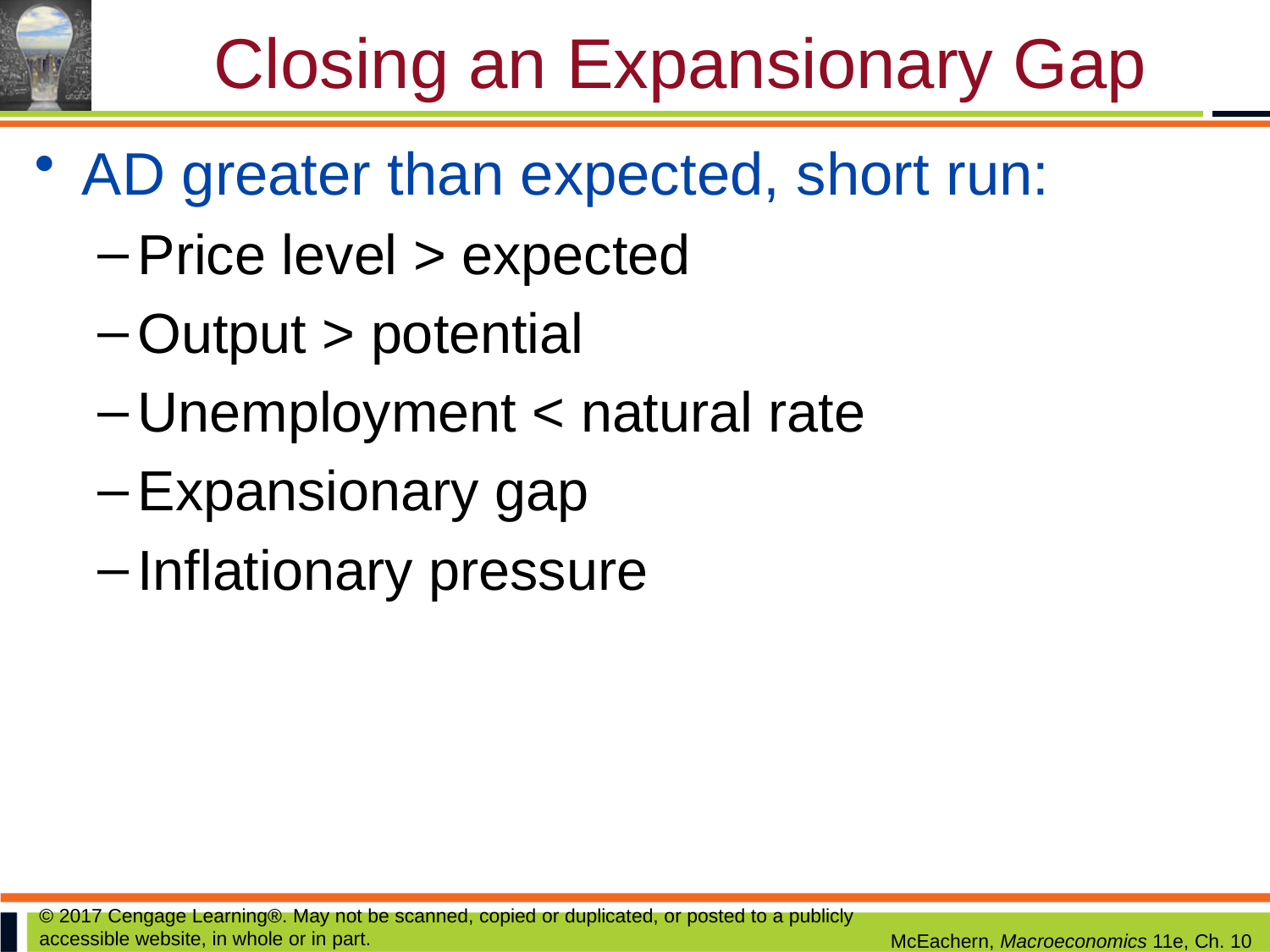

# Closing an Expansionary Gap
AD greater than expected, short run:
Price level > expected
Output > potential
Unemployment < natural rate
Expansionary gap
Inflationary pressure

© 2017 Cengage Learning®. May not be scanned, copied or duplicated, or posted to a publicly accessible website, in whole or in part.